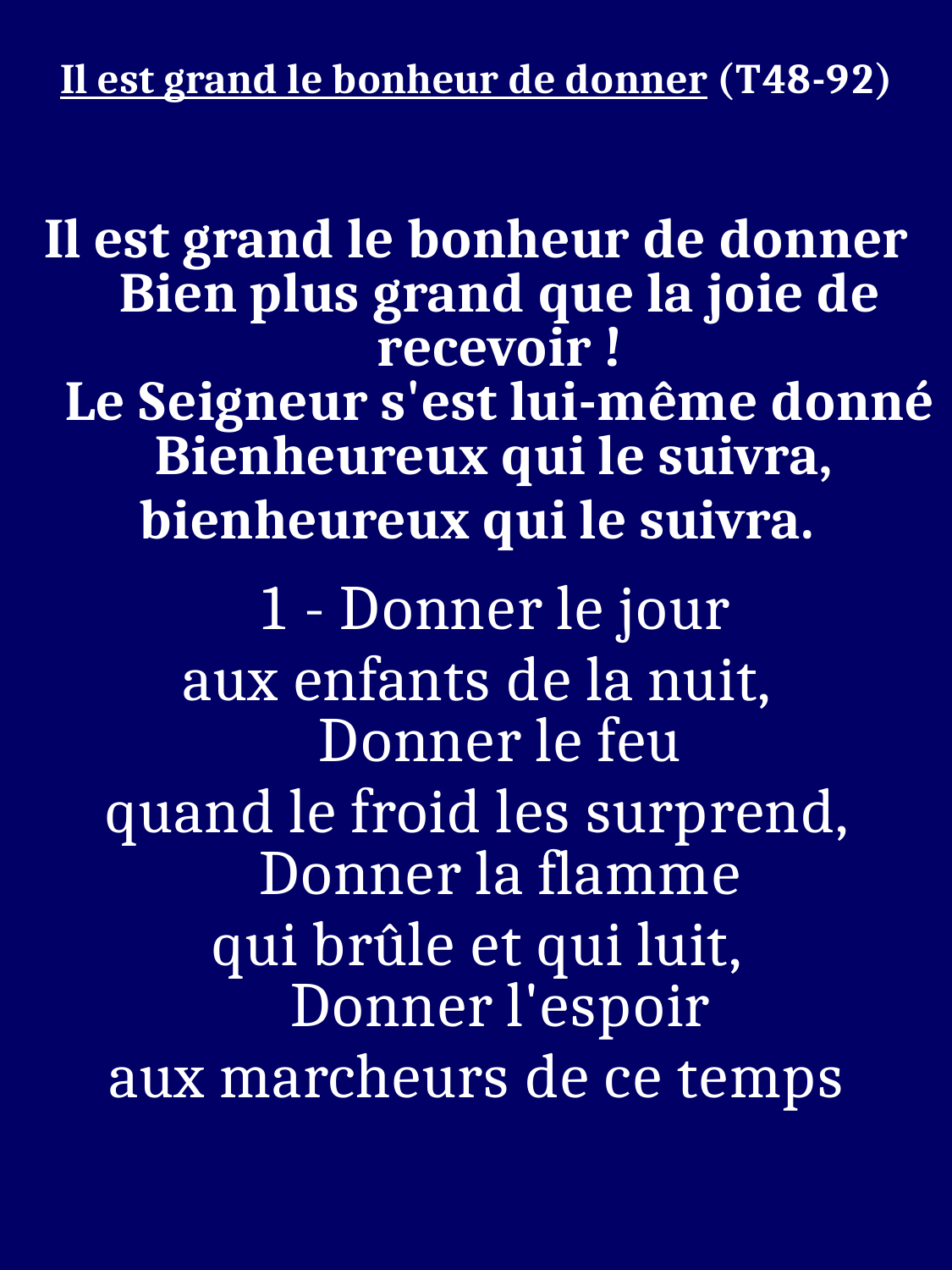

Il est grand le bonheur de donner (T48-92)

Il est grand le bonheur de donner
Bien plus grand que la joie de recevoir !
Le Seigneur s'est lui-même donné
Bienheureux qui le suivra,
bienheureux qui le suivra.
1 - Donner le jour
aux enfants de la nuit,
Donner le feu
quand le froid les surprend,
Donner la flamme
qui brûle et qui luit,
Donner l'espoir
aux marcheurs de ce temps